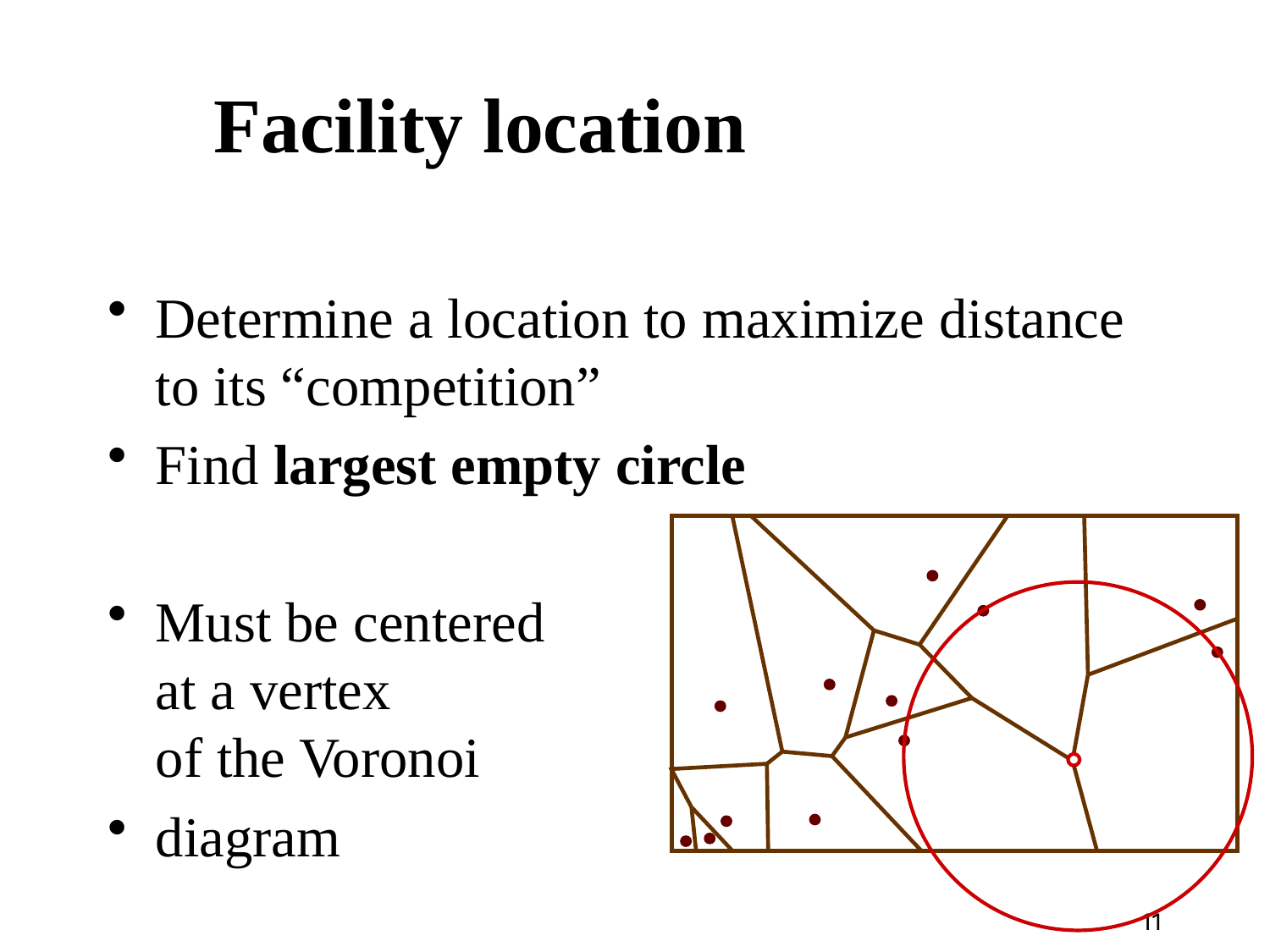

# Facility location
Determine a location to maximize distance to its “competition”
Find largest empty circle

Must be centered
at a vertex
of the Voronoi
diagram

11